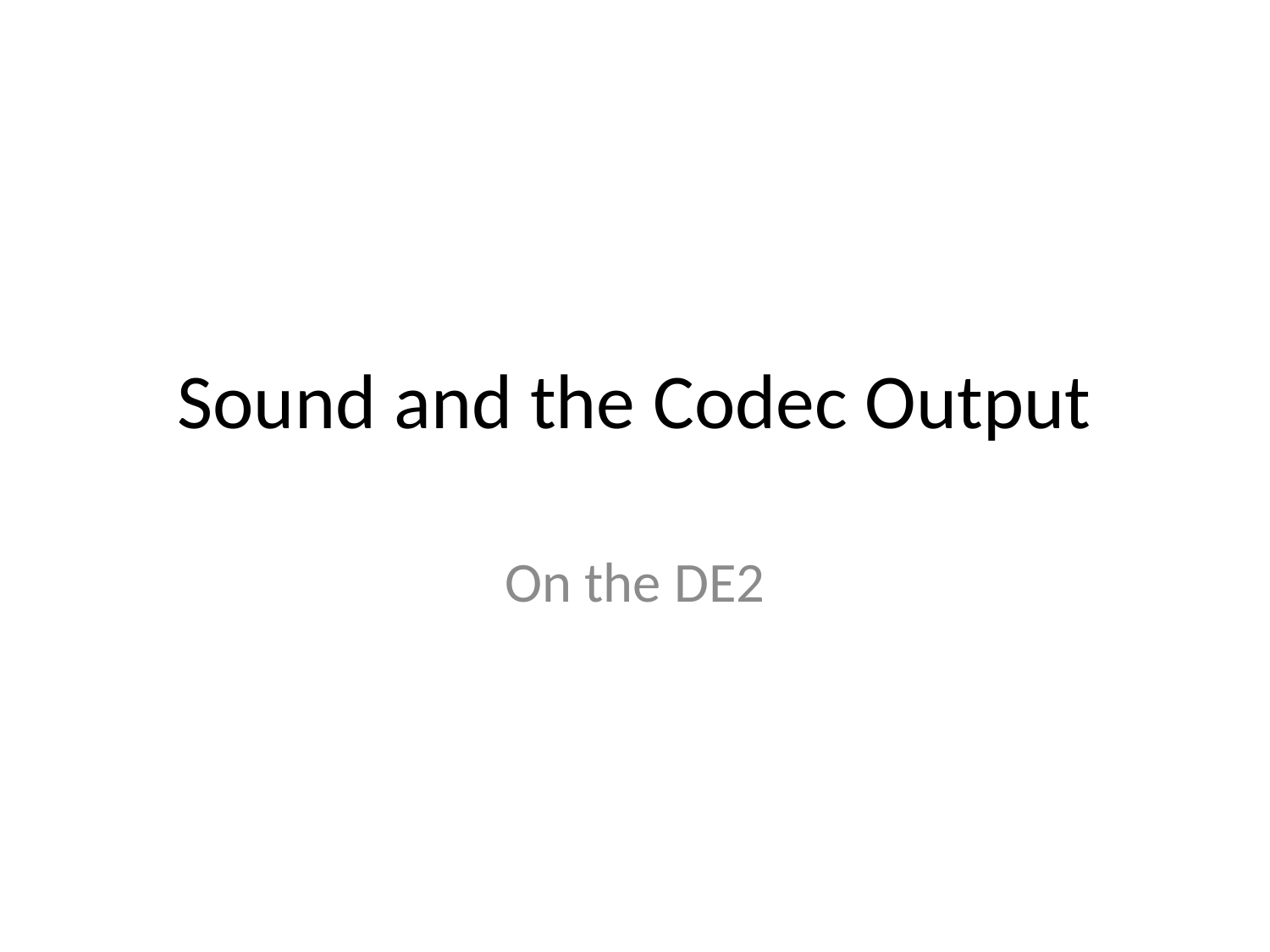

# Sound and the Codec Output
On the DE2